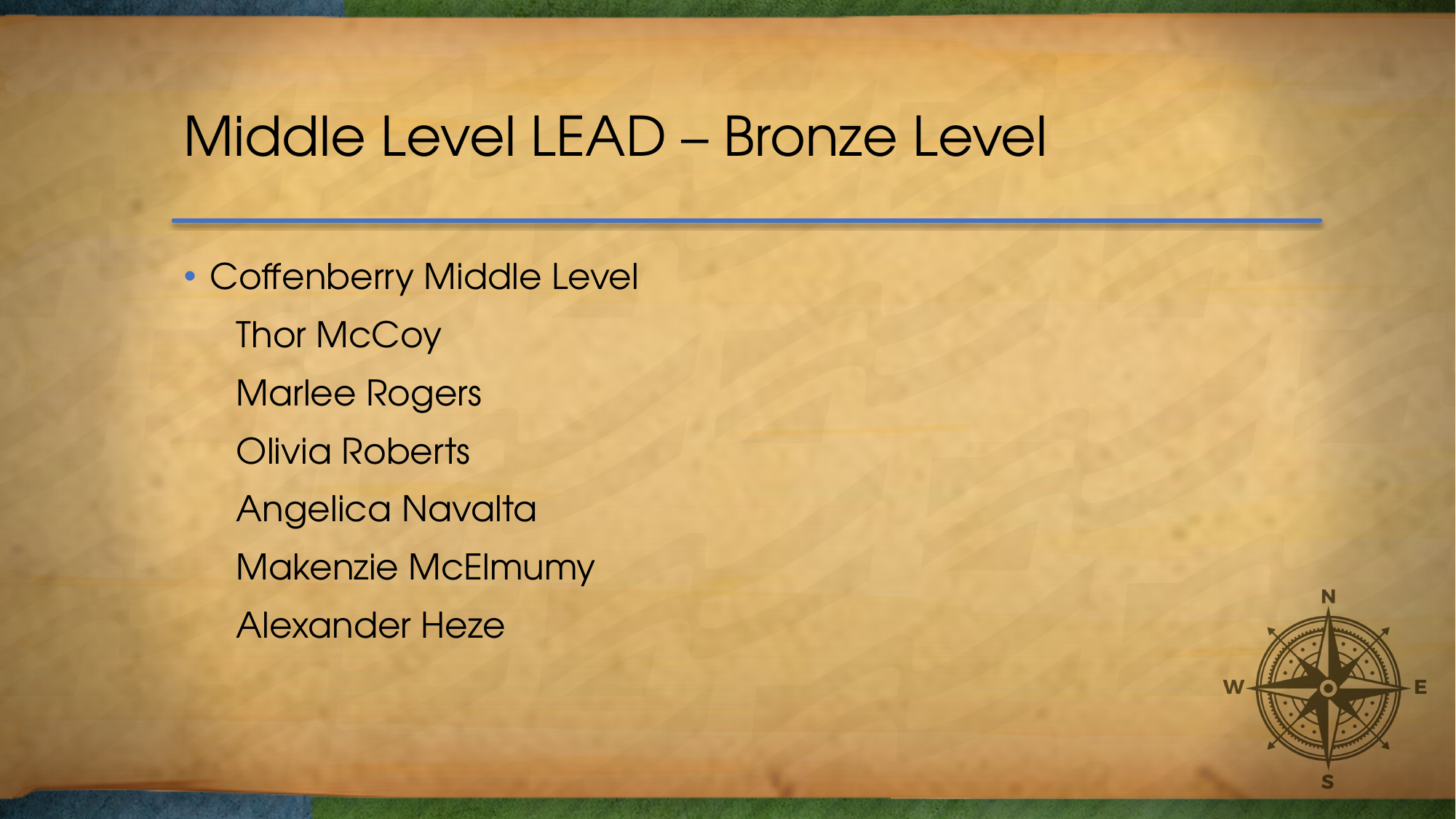

# Middle Level LEAD – Bronze Level
Coffenberry Middle Level
Thor McCoy
Marlee Rogers
Olivia Roberts
Angelica Navalta
Makenzie McElmumy
Alexander Heze